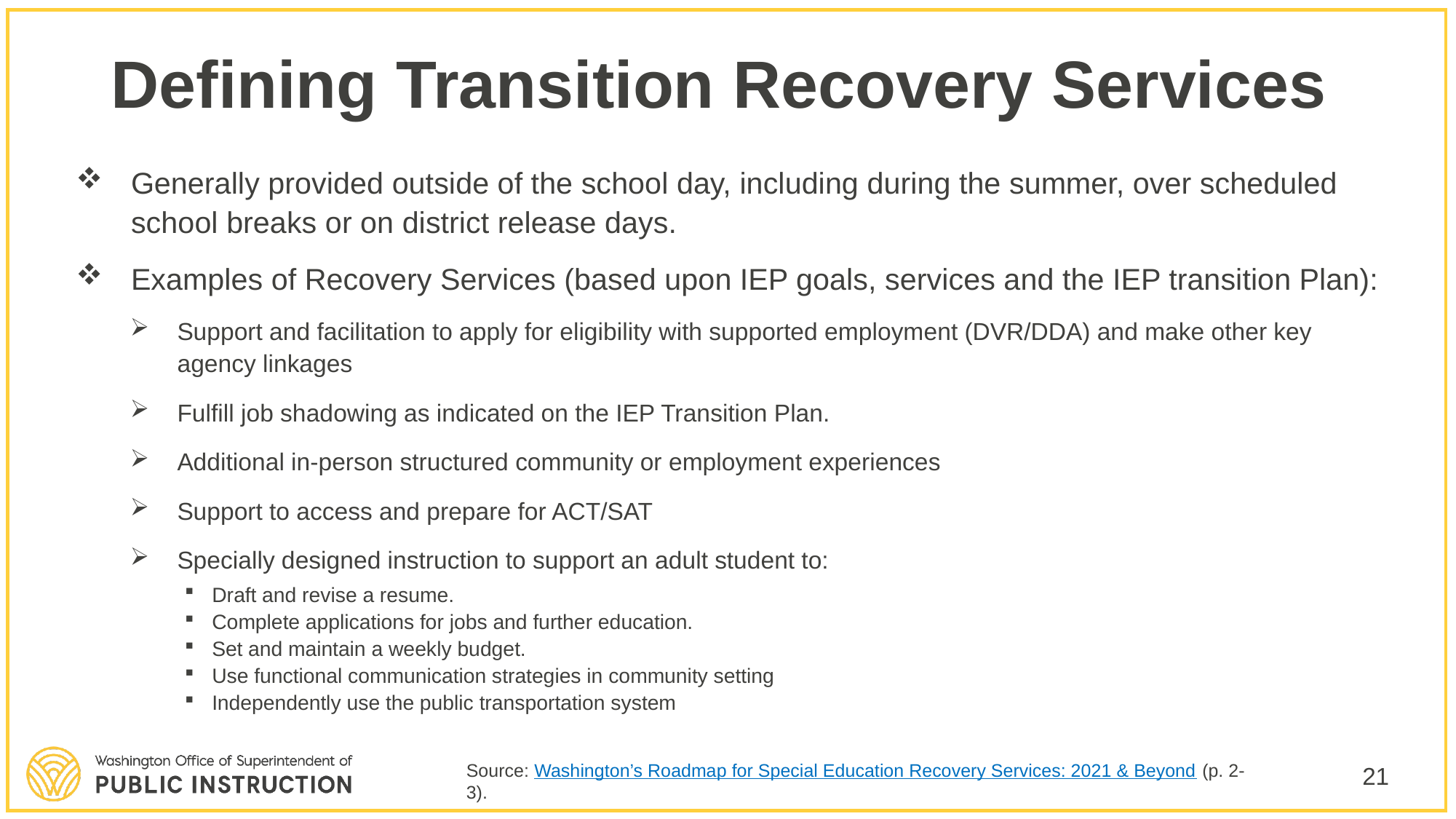

# Defining Transition Recovery Services
Generally provided outside of the school day, including during the summer, over scheduled school breaks or on district release days.
Examples of Recovery Services (based upon IEP goals, services and the IEP transition Plan):
Support and facilitation to apply for eligibility with supported employment (DVR/DDA) and make other key agency linkages
Fulfill job shadowing as indicated on the IEP Transition Plan.
Additional in-person structured community or employment experiences
Support to access and prepare for ACT/SAT
Specially designed instruction to support an adult student to:
Draft and revise a resume.
Complete applications for jobs and further education.
Set and maintain a weekly budget.
Use functional communication strategies in community setting
Independently use the public transportation system

Source: Washington’s Roadmap for Special Education Recovery Services: 2021 & Beyond (p. 2-3).
21